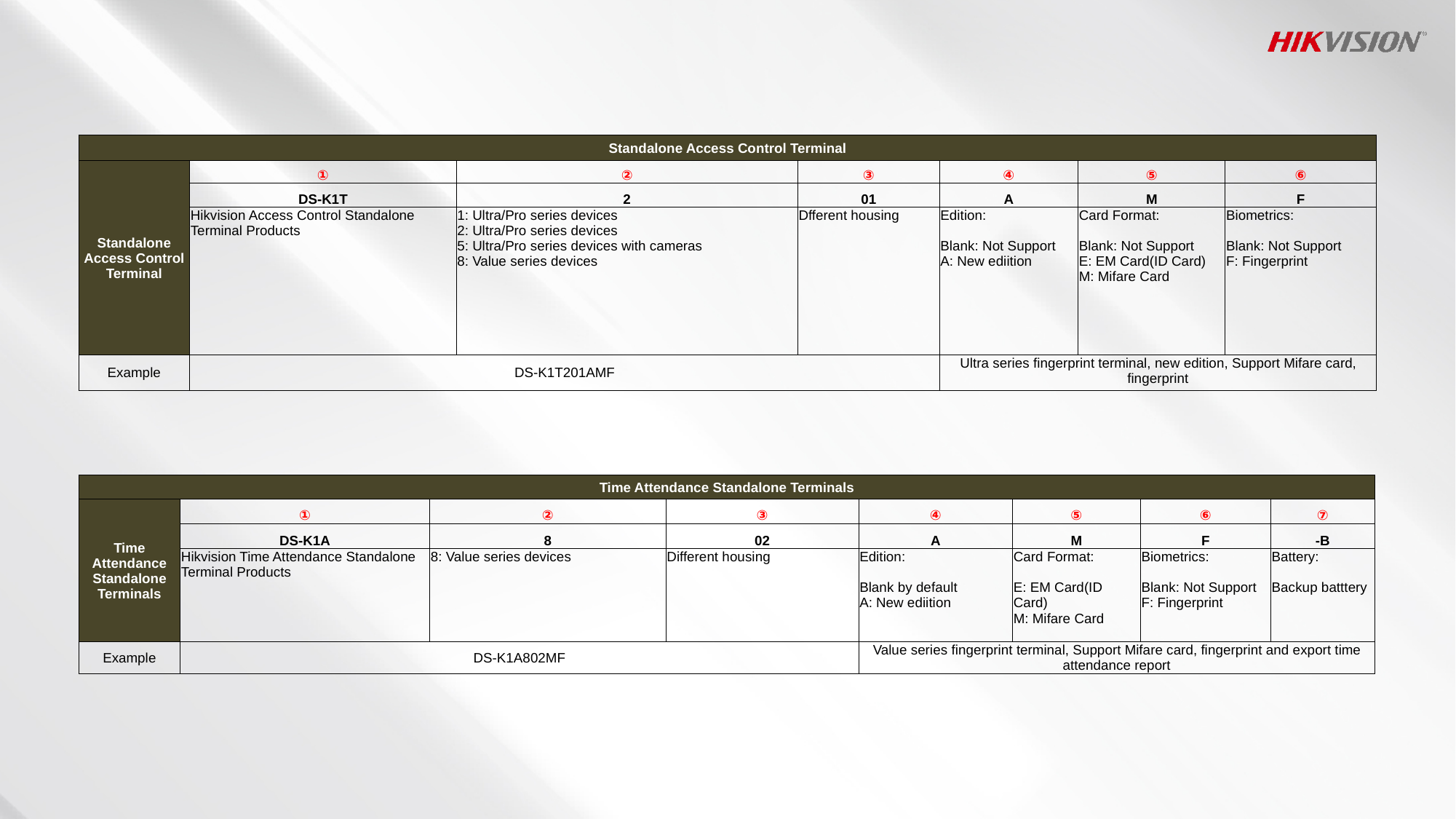

| Standalone Access Control Terminal |  |  |  |  |  |  |
| --- | --- | --- | --- | --- | --- | --- |
| Standalone Access Control Terminal | ① | ② | ③ | ④ | ⑤ | ⑥ |
|  | DS-K1T | 2 | 01 | A | M | F |
|  | Hikvision Access Control Standalone Terminal Products | 1: Ultra/Pro series devices 2: Ultra/Pro series devices 5: Ultra/Pro series devices with cameras 8: Value series devices | Dfferent housing | Edition: Blank: Not Support A: New ediition | Card Format: Blank: Not Support E: EM Card(ID Card) M: Mifare Card | Biometrics: Blank: Not Support F: Fingerprint |
| Example | DS-K1T201AMF |  |  | Ultra series fingerprint terminal, new edition, Support Mifare card, fingerprint |  |  |
| Time Attendance Standalone Terminals |  |  |  |  |  |  |  |
| --- | --- | --- | --- | --- | --- | --- | --- |
| Time Attendance Standalone Terminals | ① | ② | ③ | ④ | ⑤ | ⑥ | ⑦ |
|  | DS-K1A | 8 | 02 | A | M | F | -B |
|  | Hikvision Time Attendance Standalone Terminal Products | 8: Value series devices | Different housing | Edition: Blank by default A: New ediition | Card Format: E: EM Card(ID Card) M: Mifare Card | Biometrics: Blank: Not Support F: Fingerprint | Battery: Backup batttery |
| Example | DS-K1A802MF |  |  | Value series fingerprint terminal, Support Mifare card, fingerprint and export time attendance report |  |  |  |